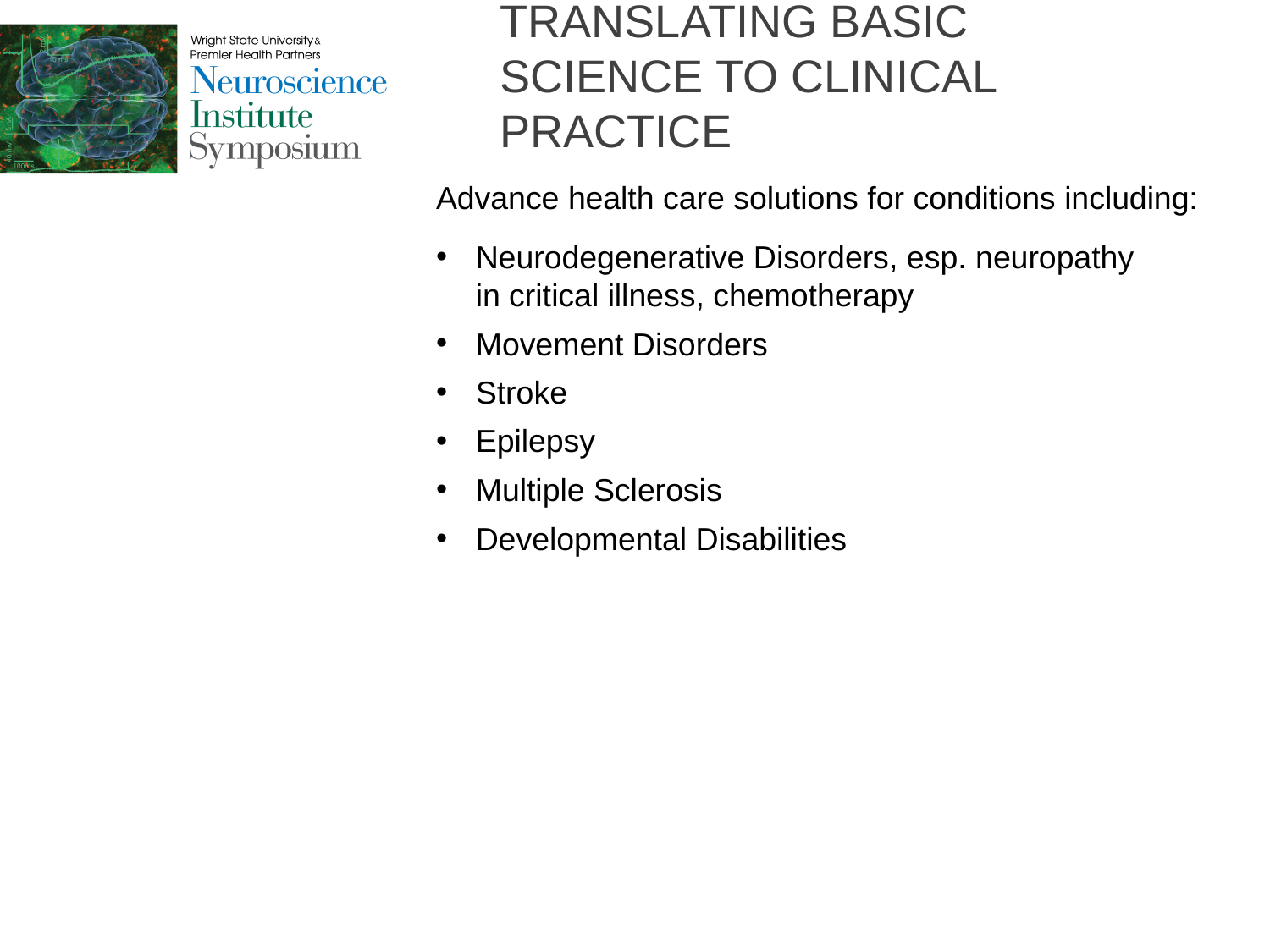

# Translating Basic Science to Clinical Practice
Advance health care solutions for conditions including:
Neurodegenerative Disorders, esp. neuropathy
in critical illness, chemotherapy
Movement Disorders
Stroke
Epilepsy
Multiple Sclerosis
Developmental Disabilities